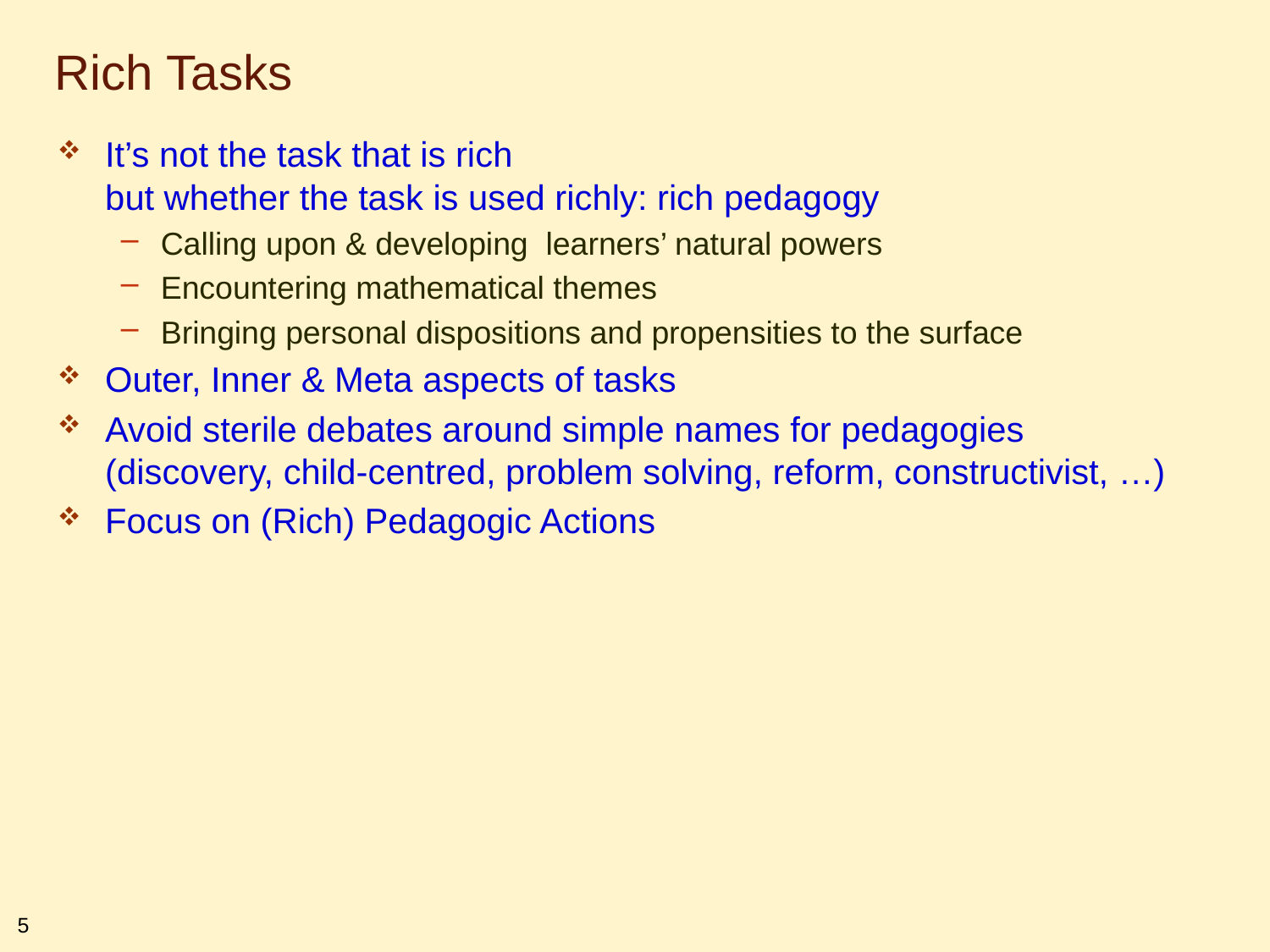

# Rich Tasks
It’s not the task that is rich
but whether the task is used richly: rich pedagogy
Calling upon & developing  learners’ natural powers
Encountering mathematical themes
Bringing personal dispositions and propensities to the surface
Outer, Inner & Meta aspects of tasks
Avoid sterile debates around simple names for pedagogies
(discovery, child-centred, problem solving, reform, constructivist, …)
Focus on (Rich) Pedagogic Actions